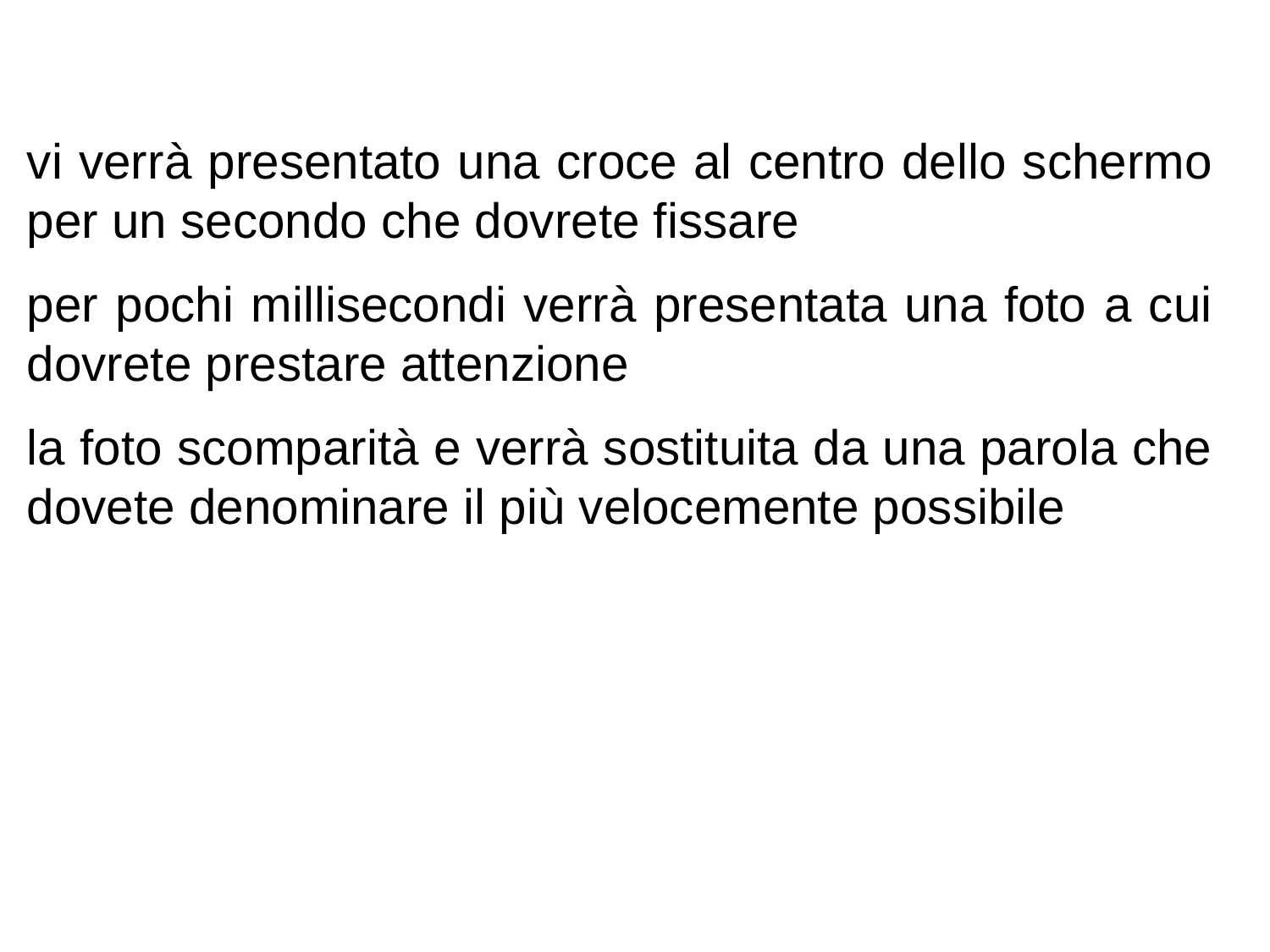

vi verrà presentato una croce al centro dello schermo per un secondo che dovrete fissare
per pochi millisecondi verrà presentata una foto a cui dovrete prestare attenzione
la foto scomparità e verrà sostituita da una parola che dovete denominare il più velocemente possibile